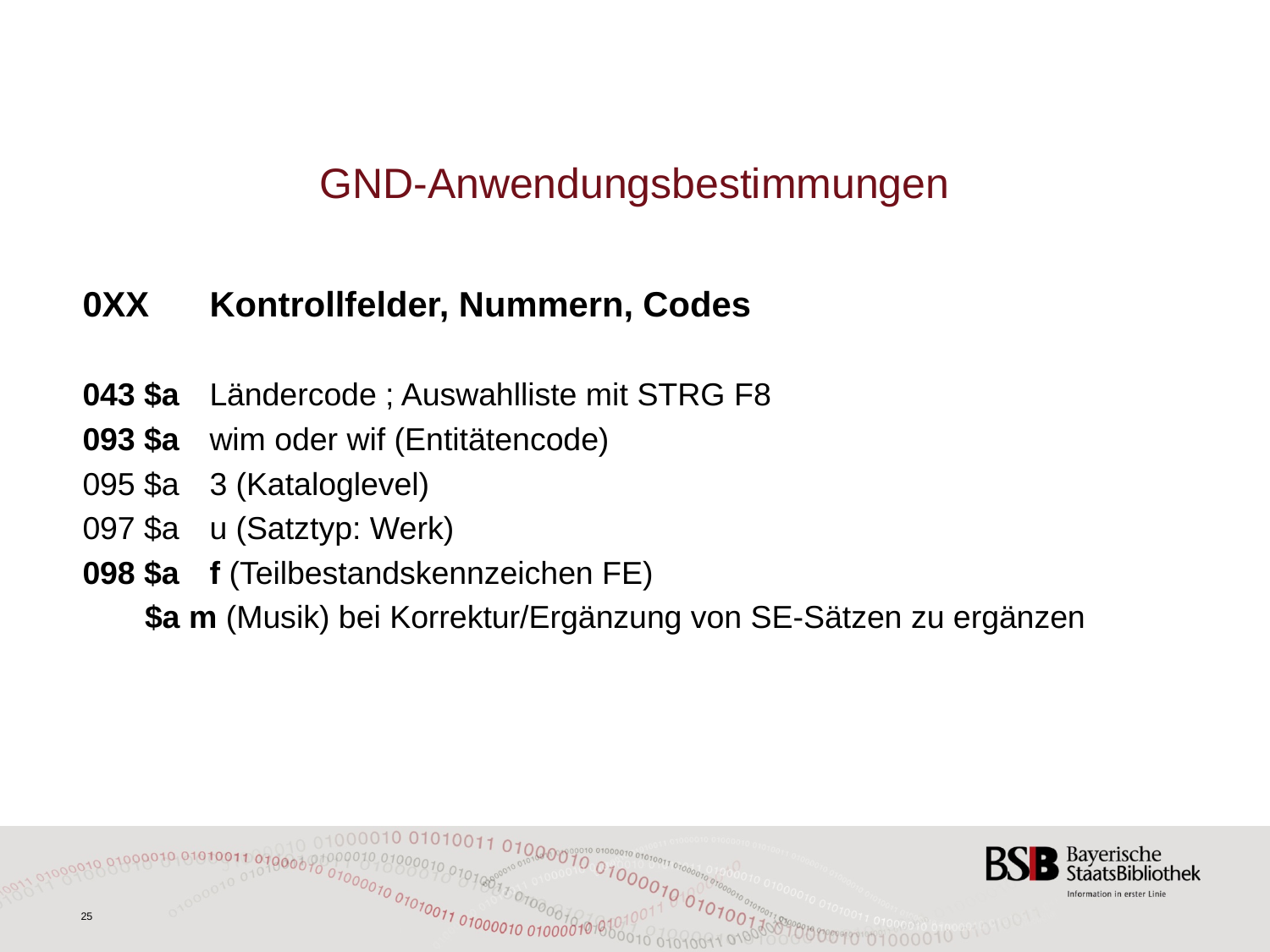

# GND-Anwendungsbestimmungen
0XX	Kontrollfelder, Nummern, Codes

043 $a	Ländercode ; Auswahlliste mit STRG F8
093 $a	wim oder wif (Entitätencode)
095 $a	3 (Kataloglevel)
097 $a	u (Satztyp: Werk)
098 $a	f (Teilbestandskennzeichen FE)
       $a m (Musik) bei Korrektur/Ergänzung von SE-Sätzen zu ergänzen

25